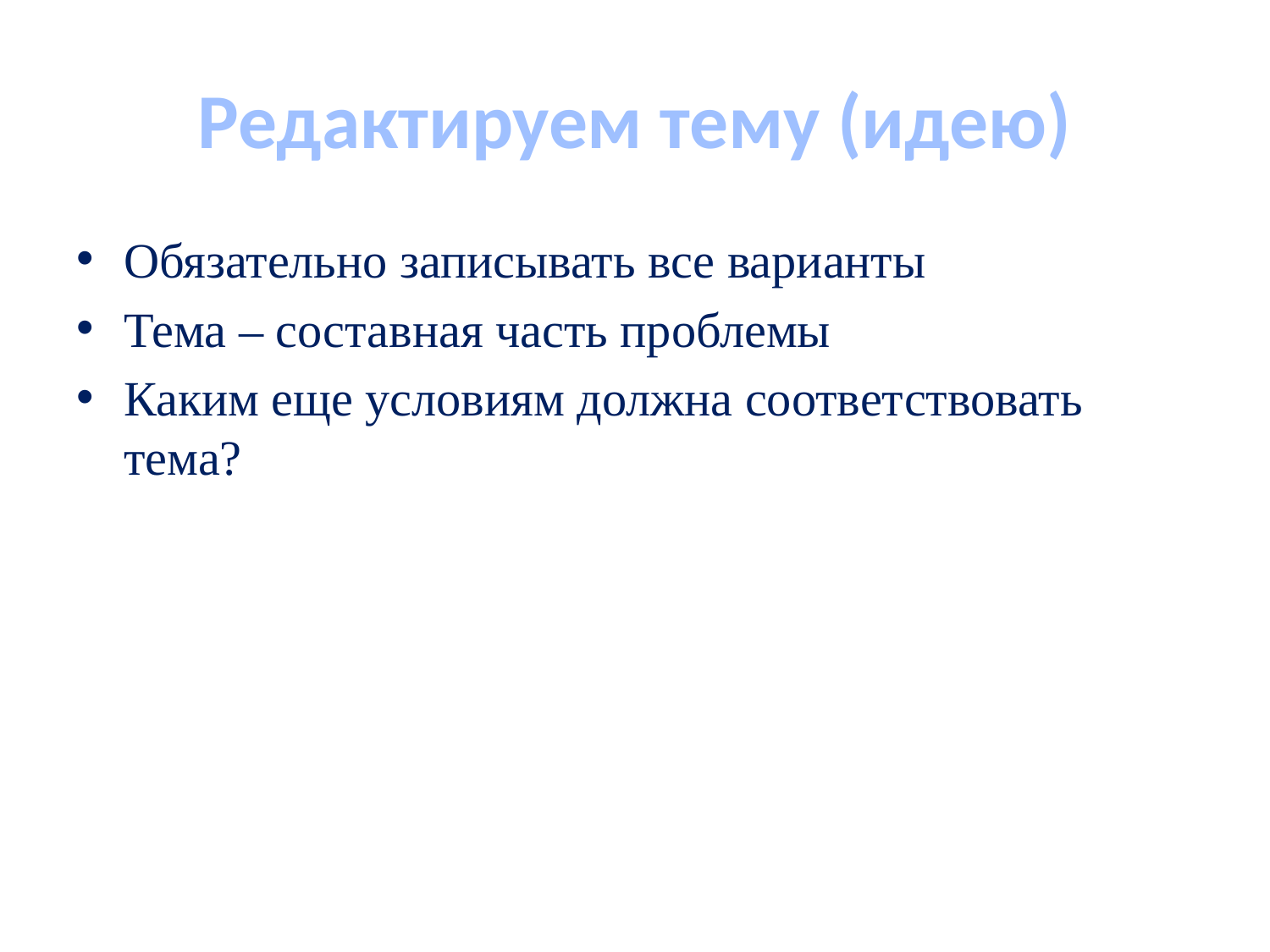

# Редактируем тему (идею)
Обязательно записывать все варианты
Тема – составная часть проблемы
Каким еще условиям должна соответствовать тема?